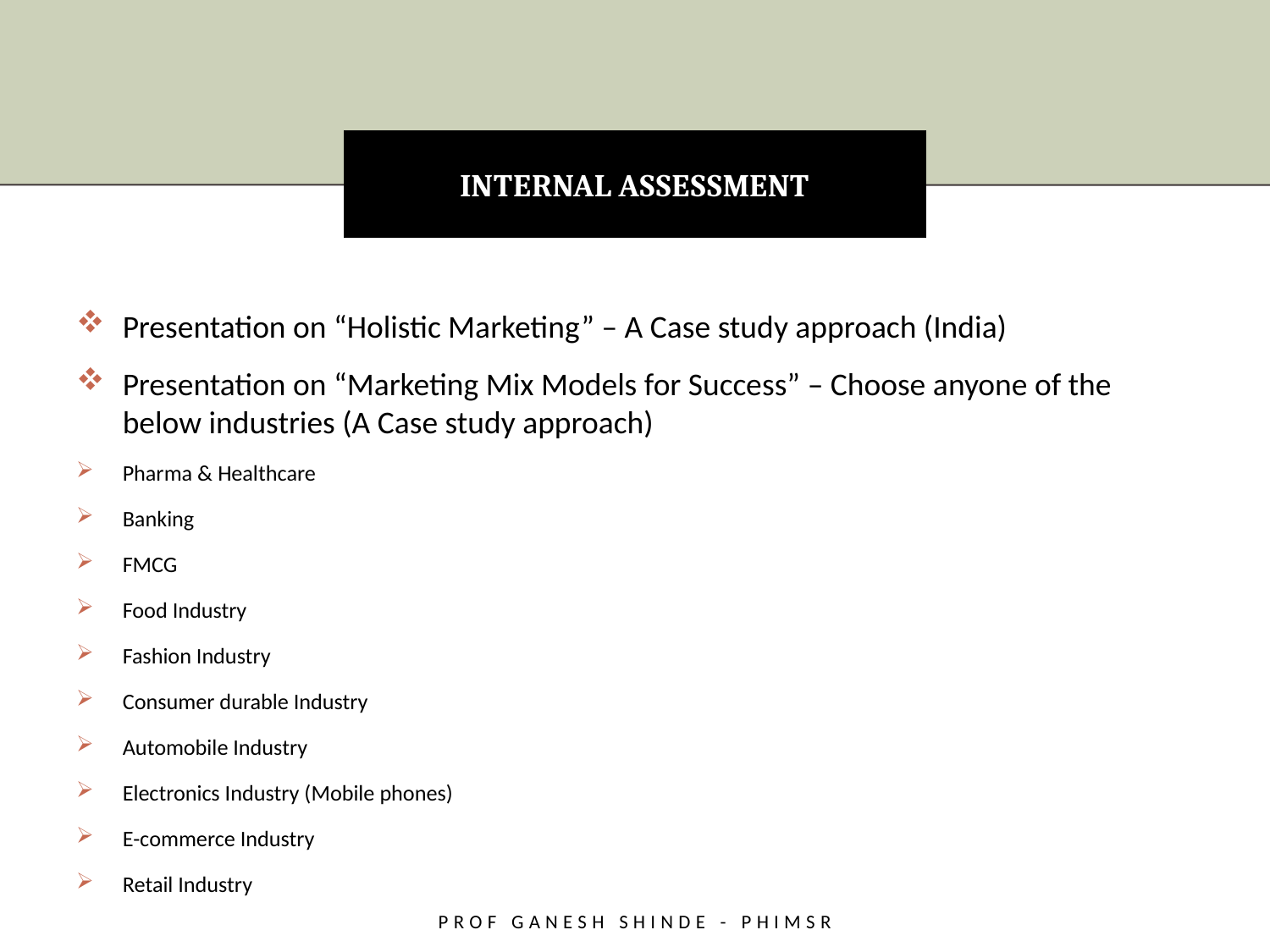

# Internal Assessment

Presentation on “Holistic Marketing” – A Case study approach (India)
Presentation on “Marketing Mix Models for Success” – Choose anyone of the below industries (A Case study approach)
Pharma & Healthcare
Banking
FMCG
Food Industry
Fashion Industry
Consumer durable Industry
Automobile Industry
Electronics Industry (Mobile phones)
E-commerce Industry
Retail Industry

Prof Ganesh Shinde - PHiMSR